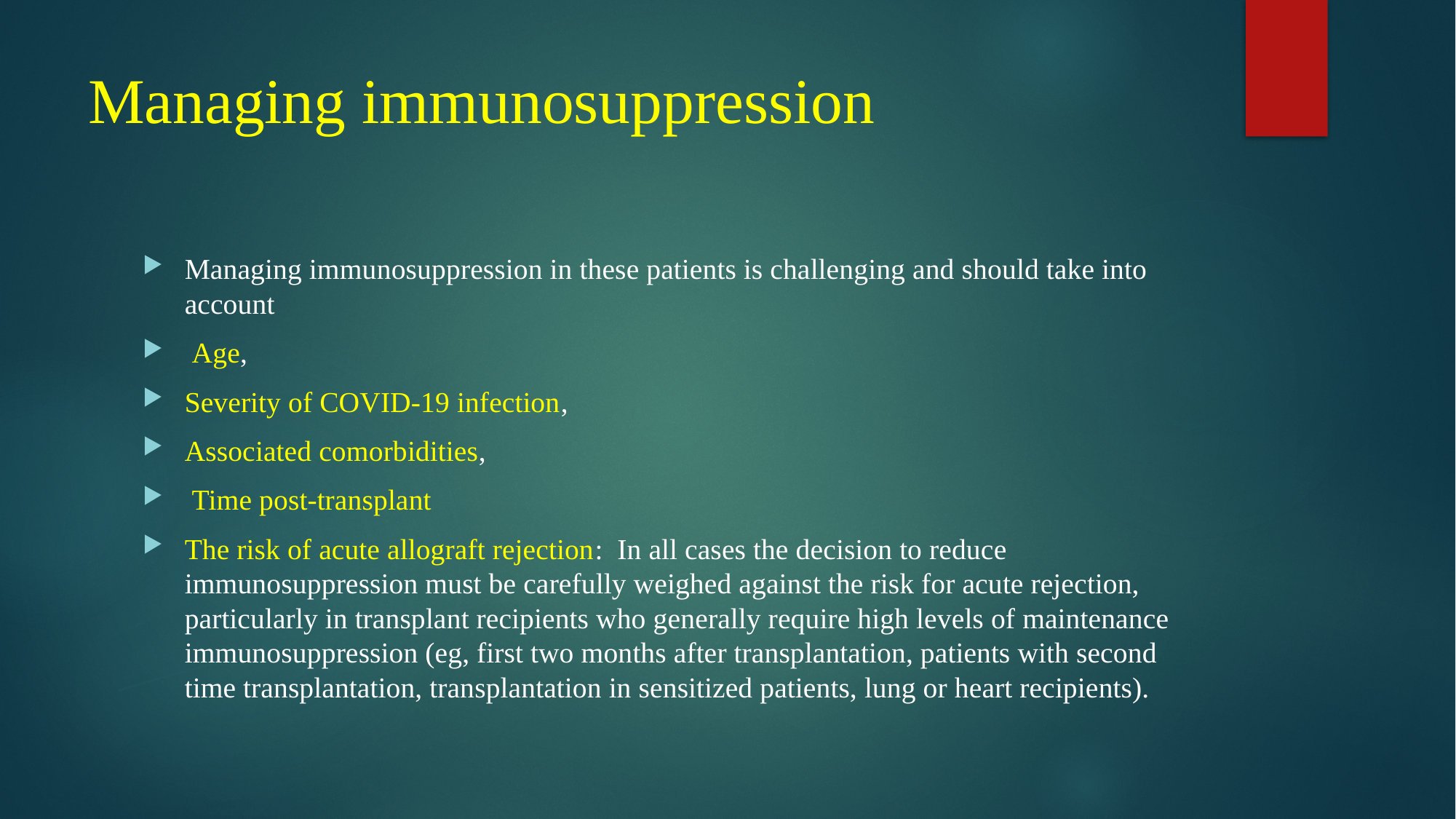

# Managing immunosuppression
Managing immunosuppression in these patients is challenging and should take into account
 Age,
Severity of COVID-19 infection,
Associated comorbidities,
 Time post-transplant
The risk of acute allograft rejection:  In all cases the decision to reduce immunosuppression must be carefully weighed against the risk for acute rejection, particularly in transplant recipients who generally require high levels of maintenance immunosuppression (eg, first two months after transplantation, patients with second time transplantation, transplantation in sensitized patients, lung or heart recipients).